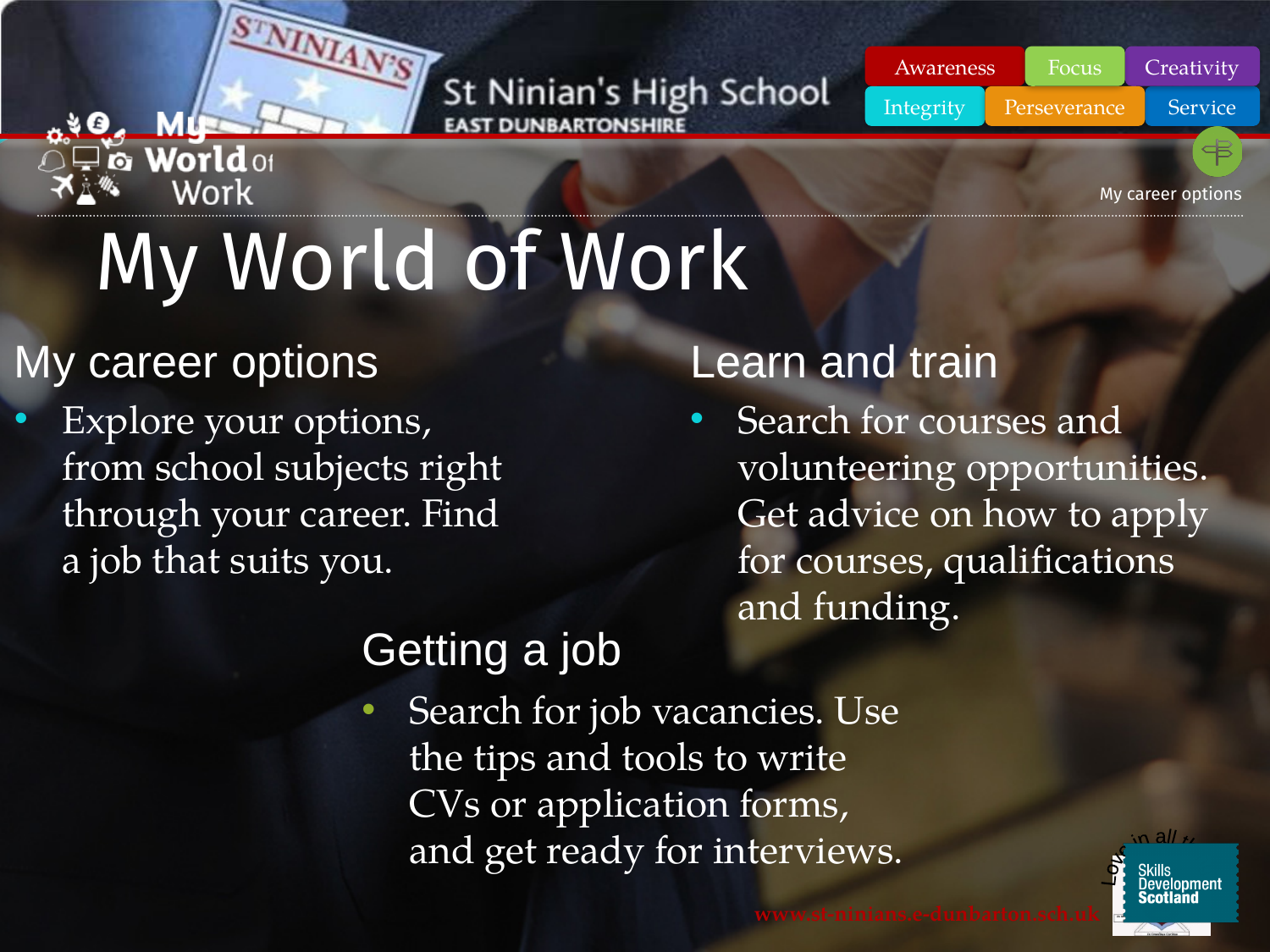

# My World of Work
My career options
Explore your options, from school subjects right through your career. Find a job that suits you.
Learn and train
Search for courses and volunteering opportunities. Get advice on how to apply for courses, qualifications and funding.
Getting a job
Search for job vacancies. Use the tips and tools to write CVs or application forms, and get ready for interviews.